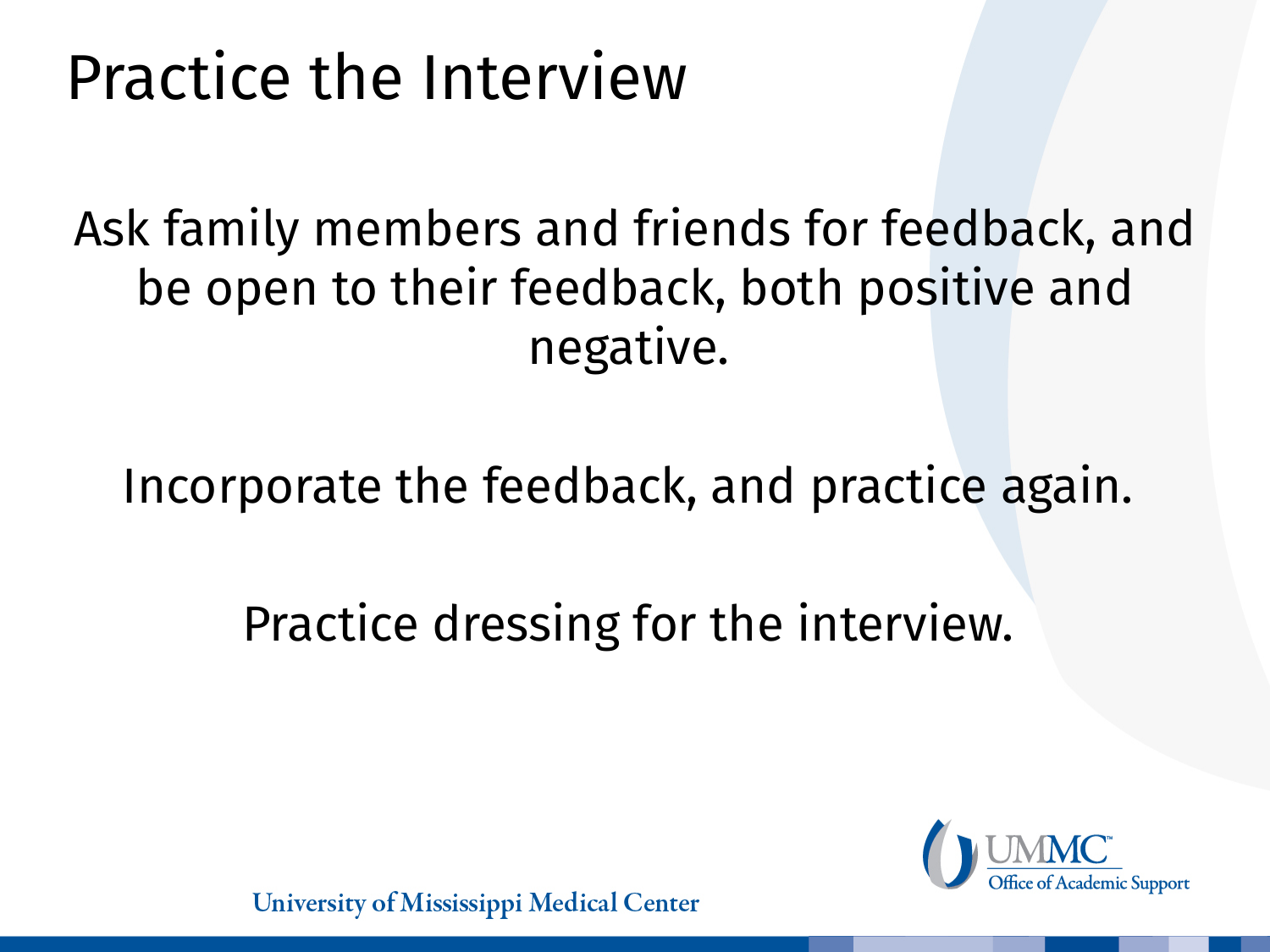

# Practice the Interview
Ask family members and friends for feedback, and be open to their feedback, both positive and negative.

Incorporate the feedback, and practice again.

Practice dressing for the interview.